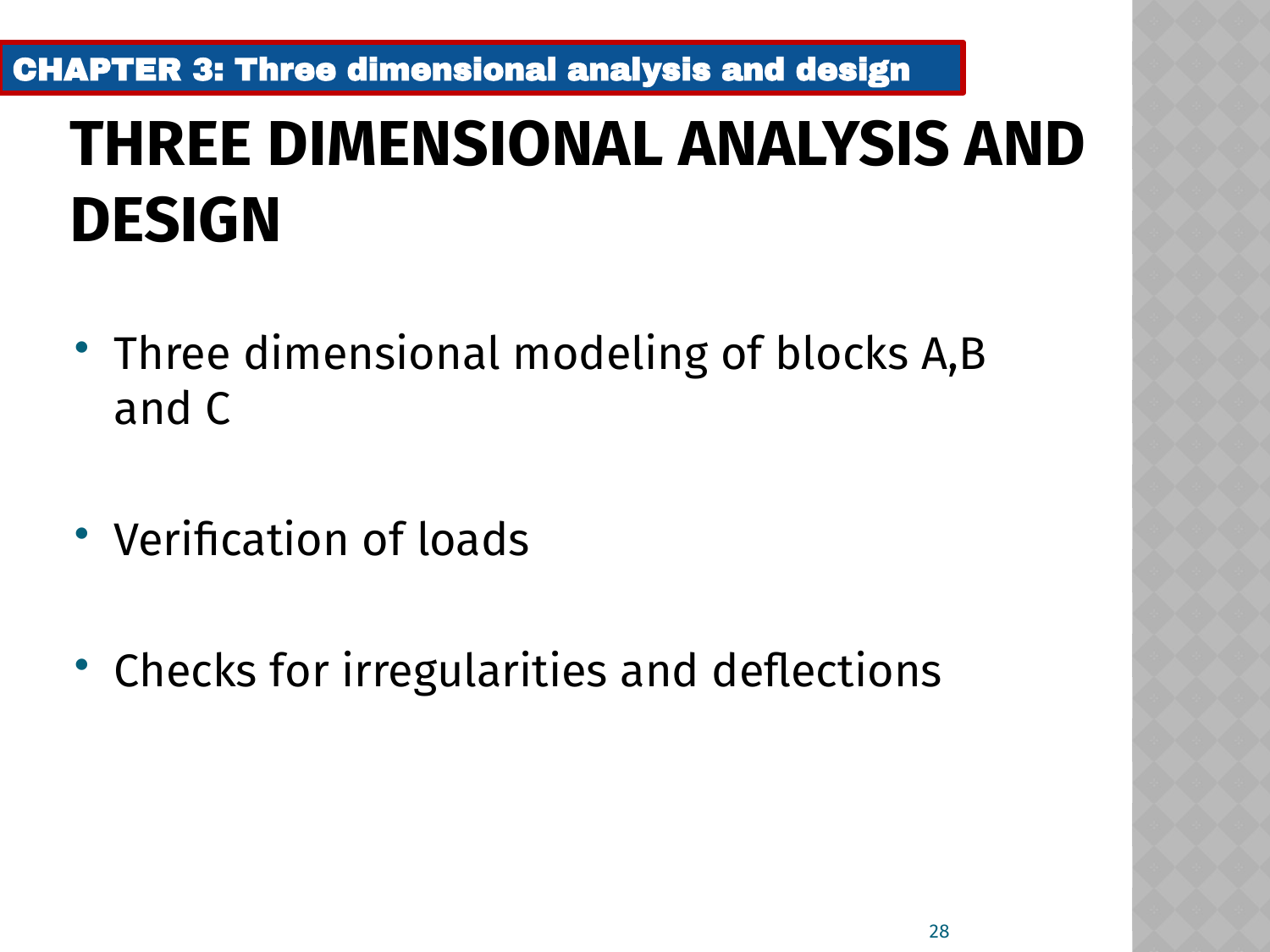

CHAPTER 3: Three dimensional analysis and design
# Three dimensional analysis and design
Three dimensional modeling of blocks A,B and C

Verification of loads

Checks for irregularities and deflections

28